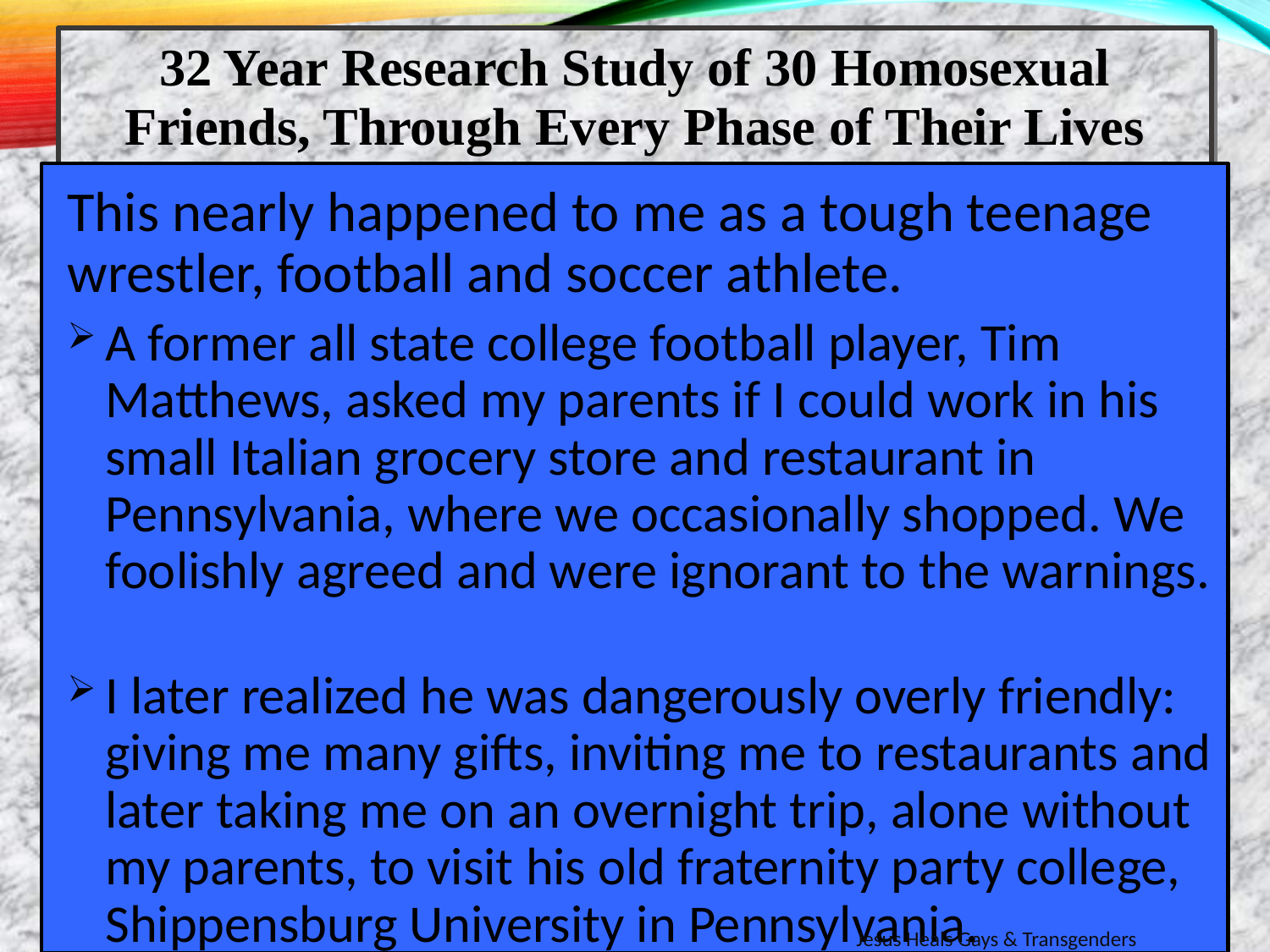

32 Year Research Study of 30 Homosexual Friends, Through Every Phase of Their Lives
This nearly happened to me as a tough teenage wrestler, football and soccer athlete.
A former all state college football player, Tim Matthews, asked my parents if I could work in his small Italian grocery store and restaurant in Pennsylvania, where we occasionally shopped. We foolishly agreed and were ignorant to the warnings.
I later realized he was dangerously overly friendly: giving me many gifts, inviting me to restaurants and later taking me on an overnight trip, alone without my parents, to visit his old fraternity party college, Shippensburg University in Pennsylvania.
Jesus Heals Gays & Transgenders